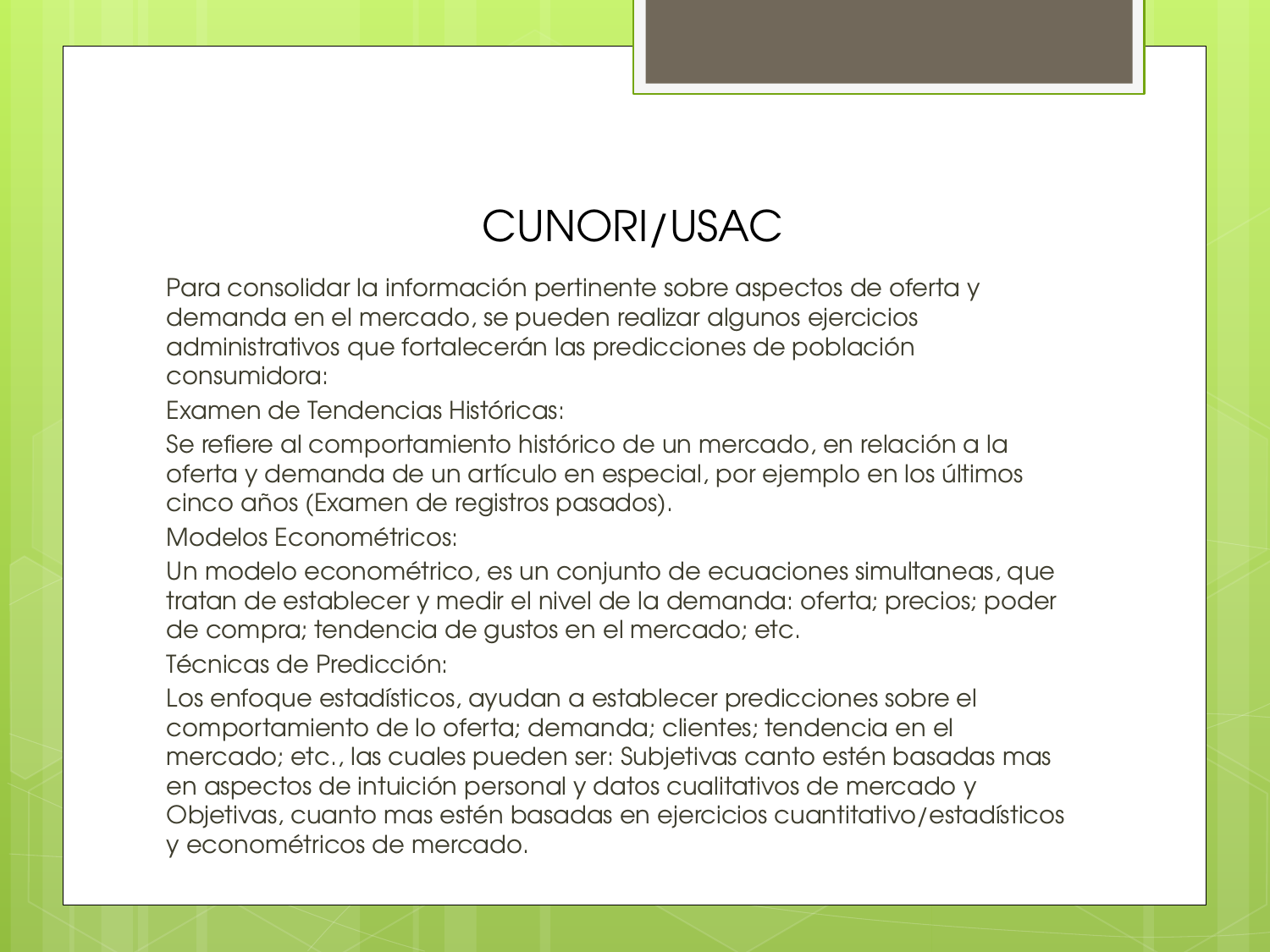

# CUNORI/USAC
Para consolidar la información pertinente sobre aspectos de oferta y demanda en el mercado, se pueden realizar algunos ejercicios administrativos que fortalecerán las predicciones de población consumidora:
Examen de Tendencias Históricas:
Se refiere al comportamiento histórico de un mercado, en relación a la oferta y demanda de un artículo en especial, por ejemplo en los últimos cinco años (Examen de registros pasados).
Modelos Econométricos:
Un modelo econométrico, es un conjunto de ecuaciones simultaneas, que tratan de establecer y medir el nivel de la demanda: oferta; precios; poder de compra; tendencia de gustos en el mercado; etc.
Técnicas de Predicción:
Los enfoque estadísticos, ayudan a establecer predicciones sobre el comportamiento de lo oferta; demanda; clientes; tendencia en el mercado; etc., las cuales pueden ser: Subjetivas canto estén basadas mas en aspectos de intuición personal y datos cualitativos de mercado y Objetivas, cuanto mas estén basadas en ejercicios cuantitativo/estadísticos y econométricos de mercado.